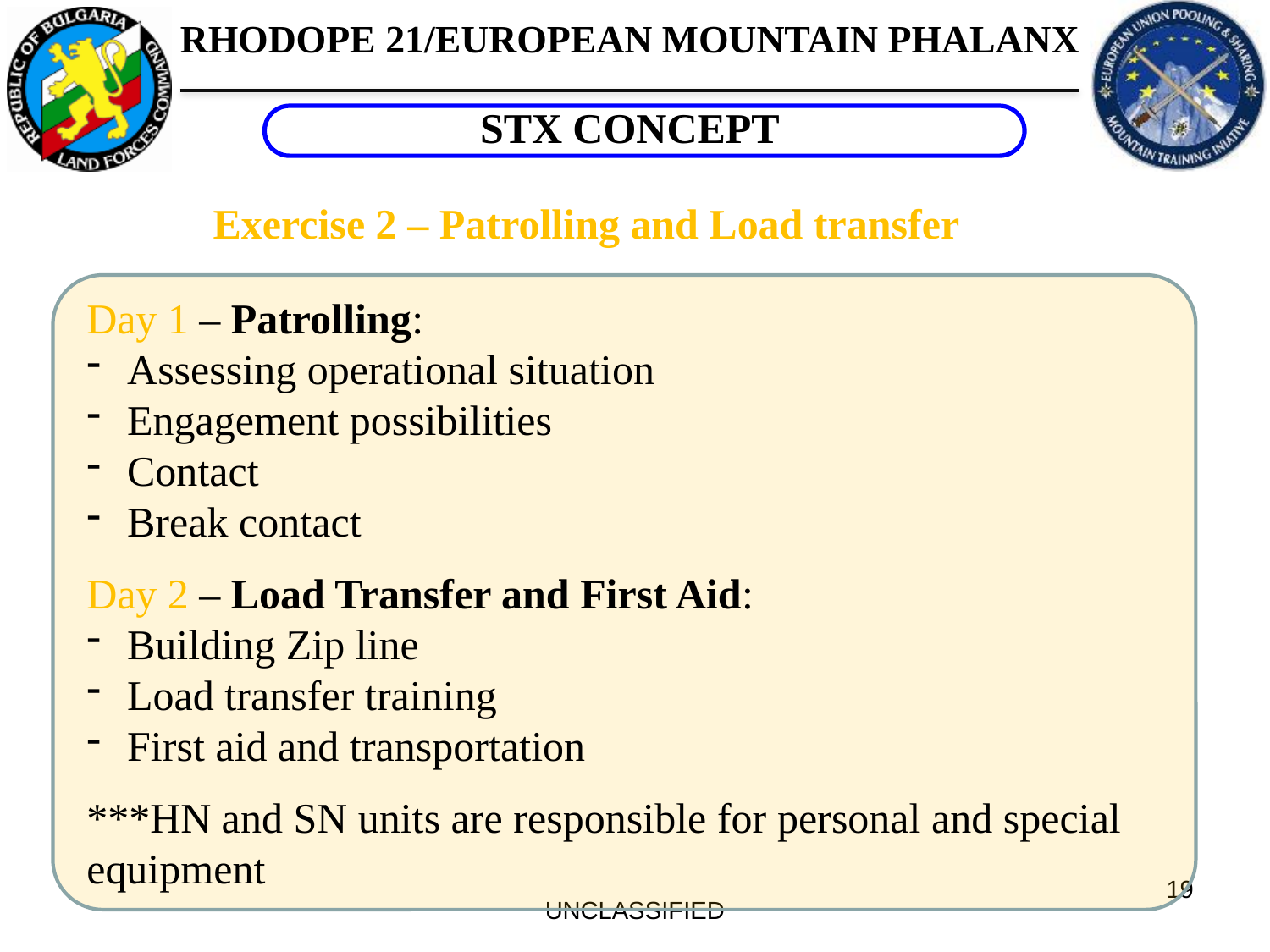

STX CONCEPT

Exercise 2 – Patrolling and Load transfer

Day 1 – Patrolling:
 Assessing operational situation
 Engagement possibilities
 Contact
 Break contact

Day 2 – Load Transfer and First Aid:
 Building Zip line
 Load transfer training
 First aid and transportation

***HN and SN units are responsible for personal and special equipment

19
UNCLASSIFIED